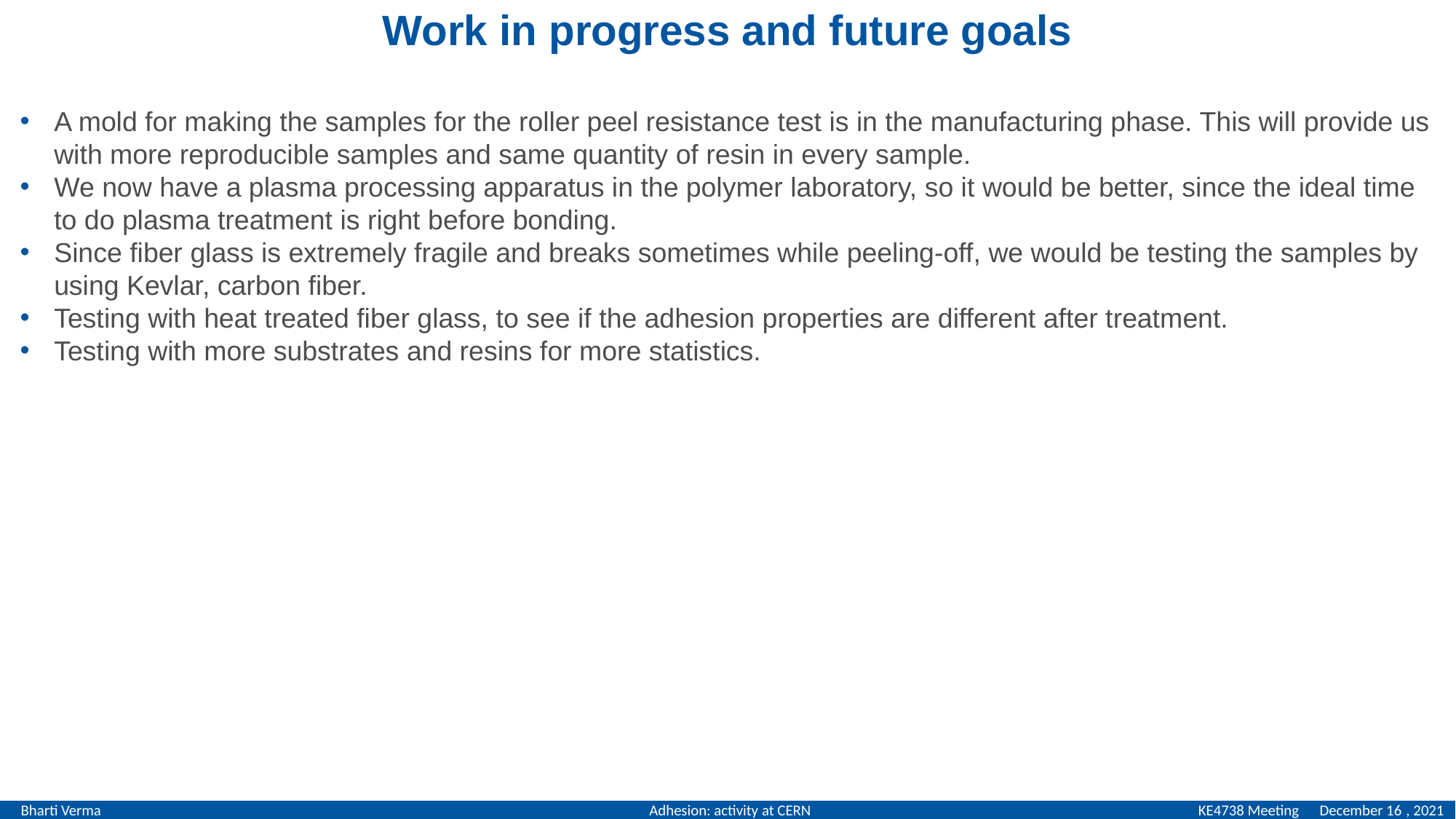

Work in progress and future goals
A mold for making the samples for the roller peel resistance test is in the manufacturing phase. This will provide us with more reproducible samples and same quantity of resin in every sample.
We now have a plasma processing apparatus in the polymer laboratory, so it would be better, since the ideal time to do plasma treatment is right before bonding.
Since fiber glass is extremely fragile and breaks sometimes while peeling-off, we would be testing the samples by using Kevlar, carbon fiber.
Testing with heat treated fiber glass, to see if the adhesion properties are different after treatment.
Testing with more substrates and resins for more statistics.